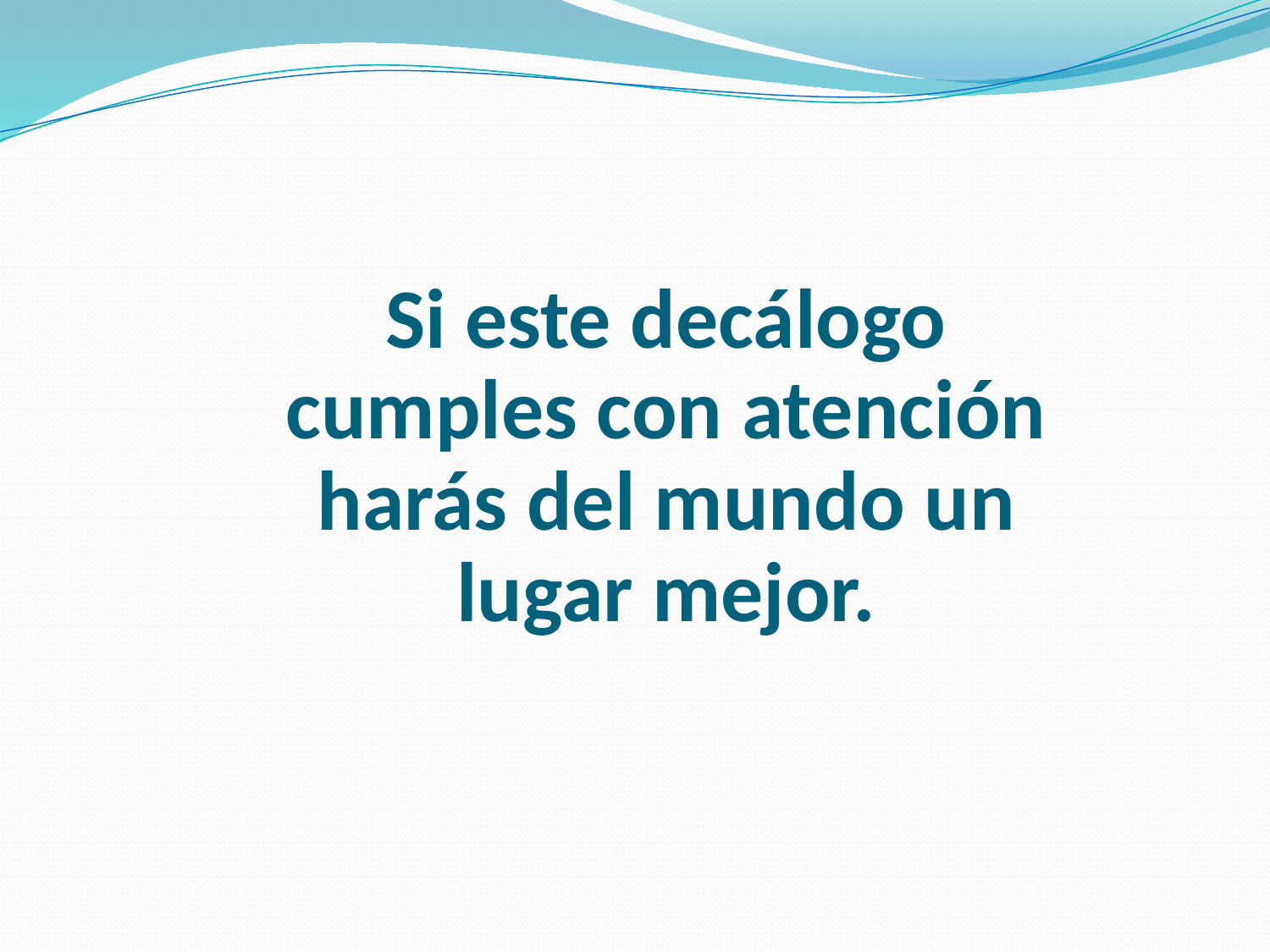

Si este decálogo cumples con atención harás del mundo un lugar mejor.